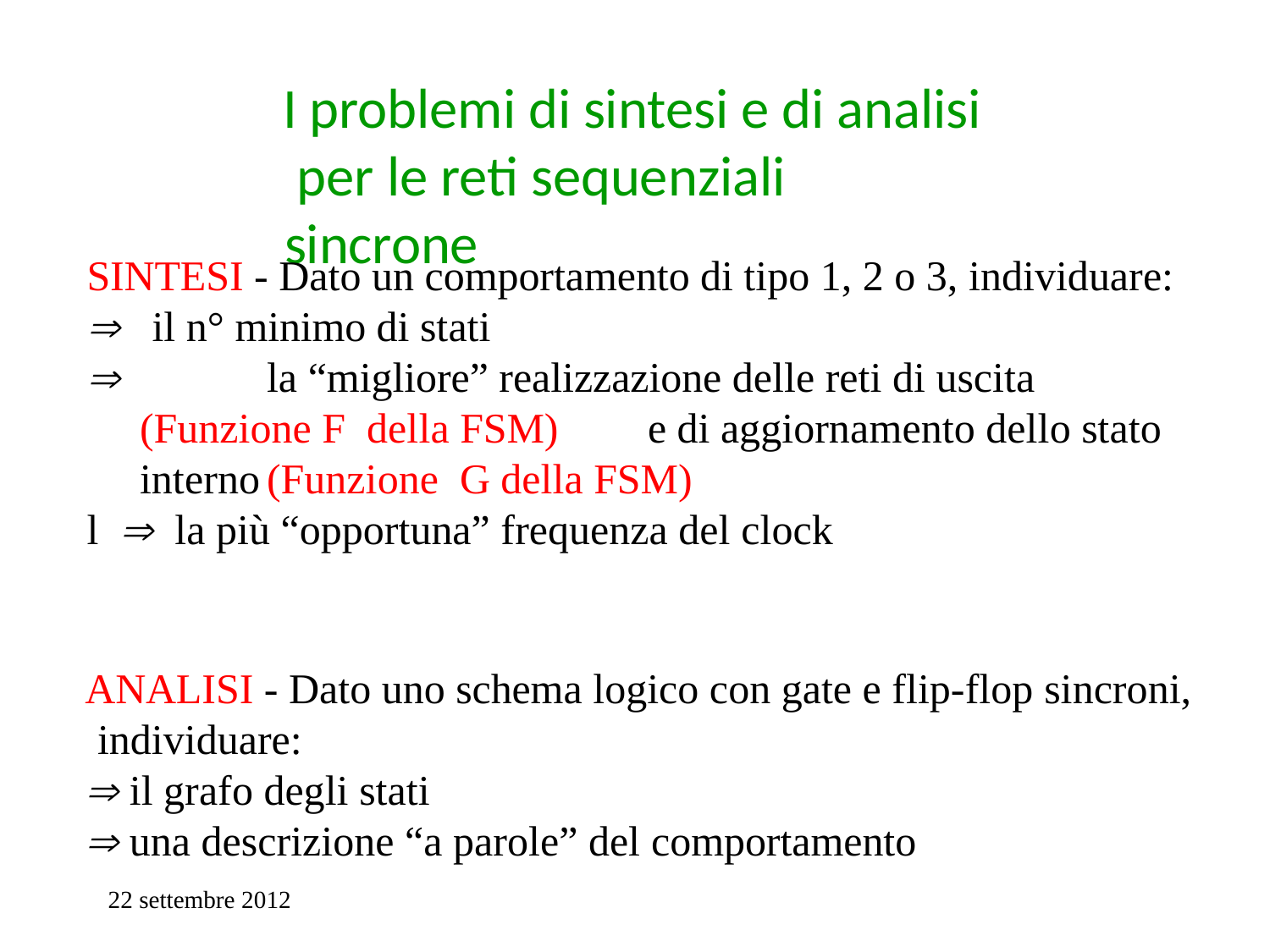

# I problemi di sintesi e di analisi  per le reti sequenziali sincrone
SINTESI - Dato un comportamento di tipo 1, 2 o 3, individuare:
⇒	il n° minimo di stati
⇒		la “migliore” realizzazione delle reti di uscita (Funzione F  della FSM)	e di aggiornamento dello stato interno	(Funzione  G della FSM)
l ⇒ la più “opportuna” frequenza del clock

ANALISI - Dato uno schema logico con gate e flip-flop sincroni,  individuare:
⇒ il grafo degli stati
⇒ una descrizione “a parole” del comportamento
22 settembre 2012